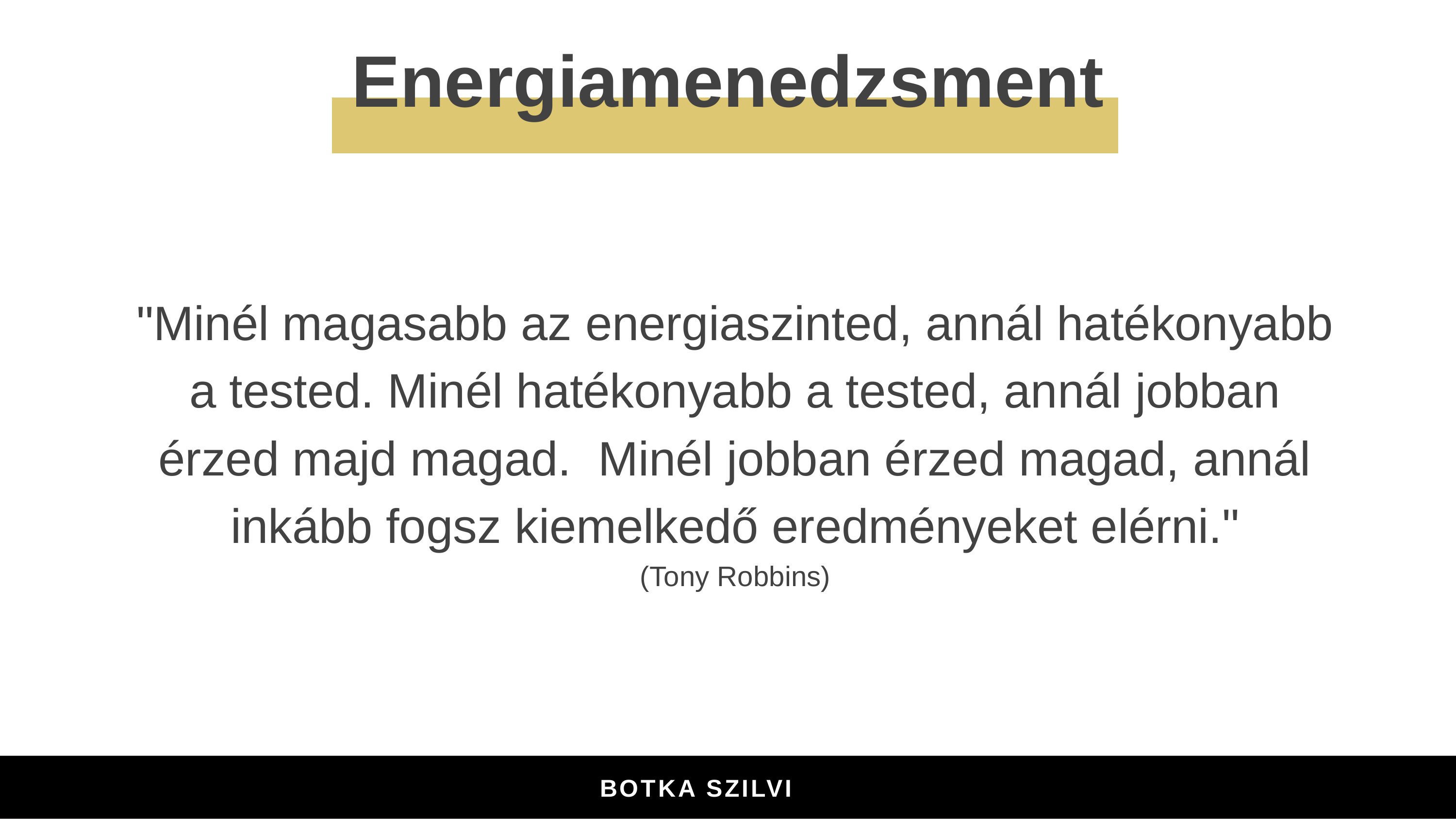

Energiamenedzsment

"Minél magasabb az energiaszinted, annál hatékonyabb a tested. Minél hatékonyabb a tested, annál jobban érzed majd magad.  Minél jobban érzed magad, annál inkább fogsz kiemelkedő eredményeket elérni."
(Tony Robbins)

BOTKA-ILYÉS SZILVI
BOTKA SZILVI
BOTKA-ILYÉS SZILVI
BOTKA SZILVI
BOTKA-ILYÉS SZILVI
BOTKA SZILVI